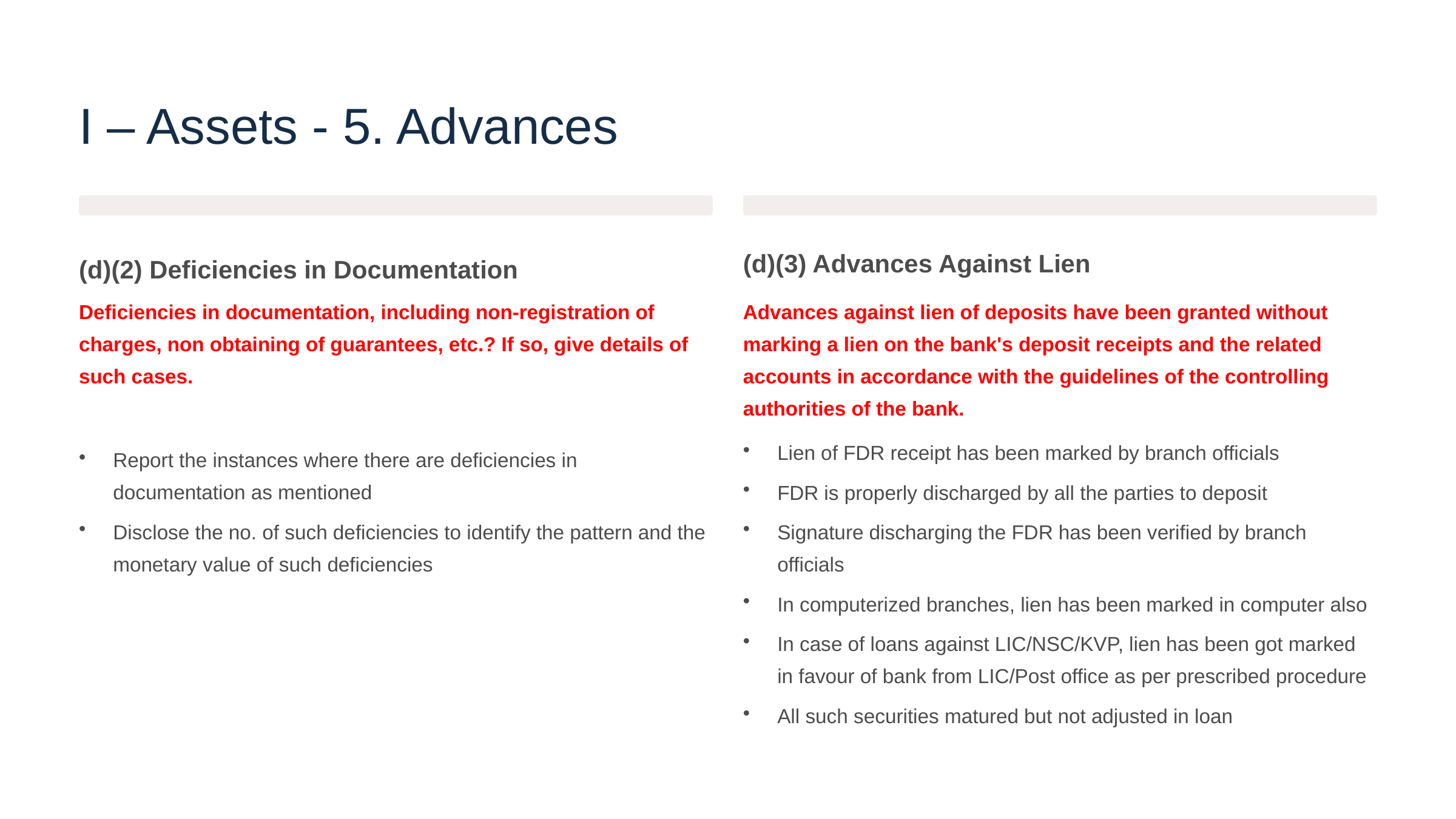

I – Assets - 5. Advances

(d)(3) Advances Against Lien
(d)(2) Deficiencies in Documentation
Deficiencies in documentation, including non-registration of charges, non obtaining of guarantees, etc.? If so, give details of such cases.
Advances against lien of deposits have been granted without marking a lien on the bank's deposit receipts and the related accounts in accordance with the guidelines of the controlling authorities of the bank.
Lien of FDR receipt has been marked by branch officials
Report the instances where there are deficiencies in documentation as mentioned
FDR is properly discharged by all the parties to deposit
Disclose the no. of such deficiencies to identify the pattern and the monetary value of such deficiencies
Signature discharging the FDR has been verified by branch officials
In computerized branches, lien has been marked in computer also
In case of loans against LIC/NSC/KVP, lien has been got marked in favour of bank from LIC/Post office as per prescribed procedure
All such securities matured but not adjusted in loan